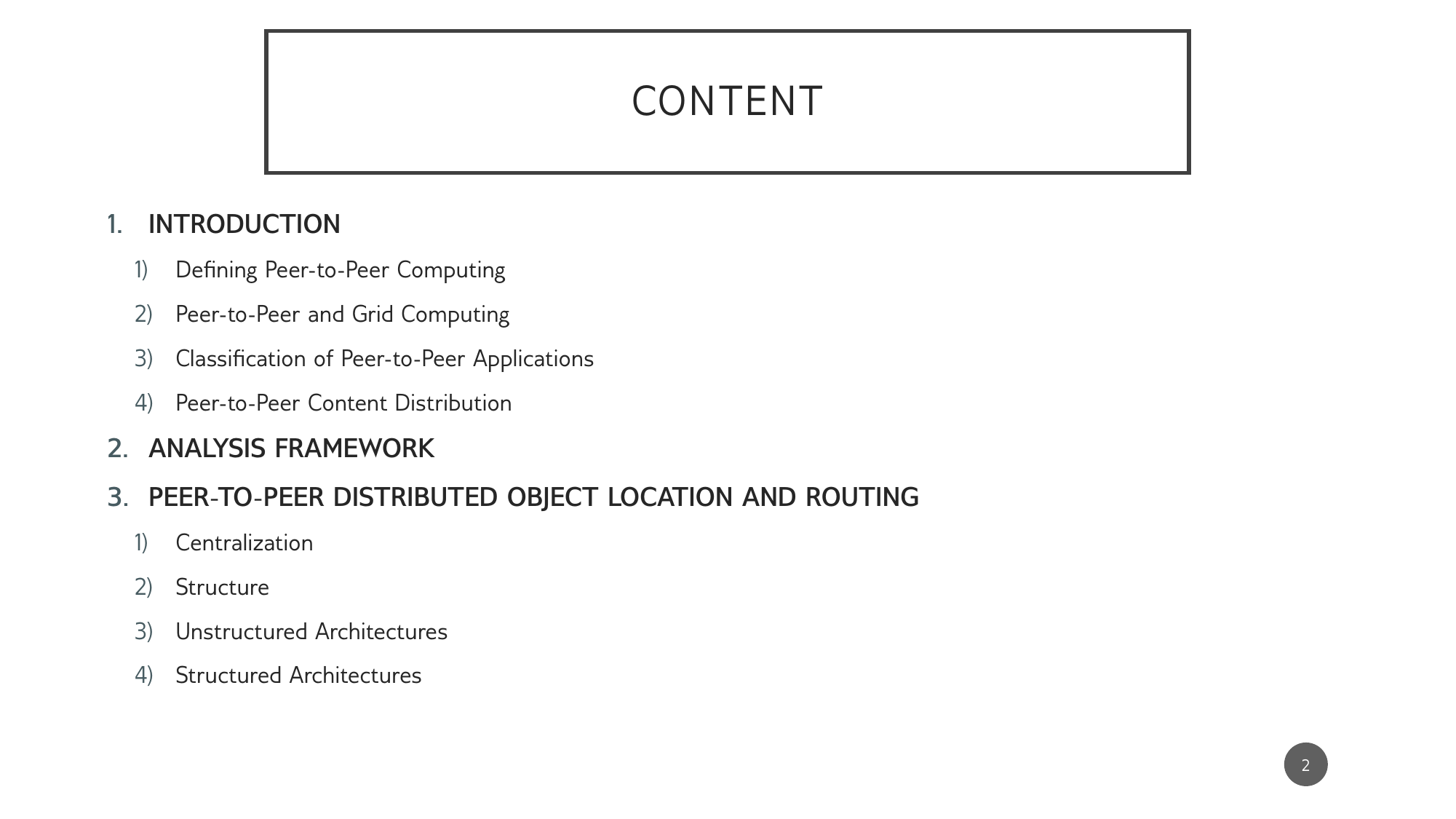

# Content
INTRODUCTION
Defining Peer-to-Peer Computing
Peer-to-Peer and Grid Computing
Classification of Peer-to-Peer Applications
Peer-to-Peer Content Distribution
ANALYSIS FRAMEWORK
PEER-TO-PEER DISTRIBUTED OBJECT LOCATION AND ROUTING
Centralization
Structure
Unstructured Architectures
Structured Architectures

2